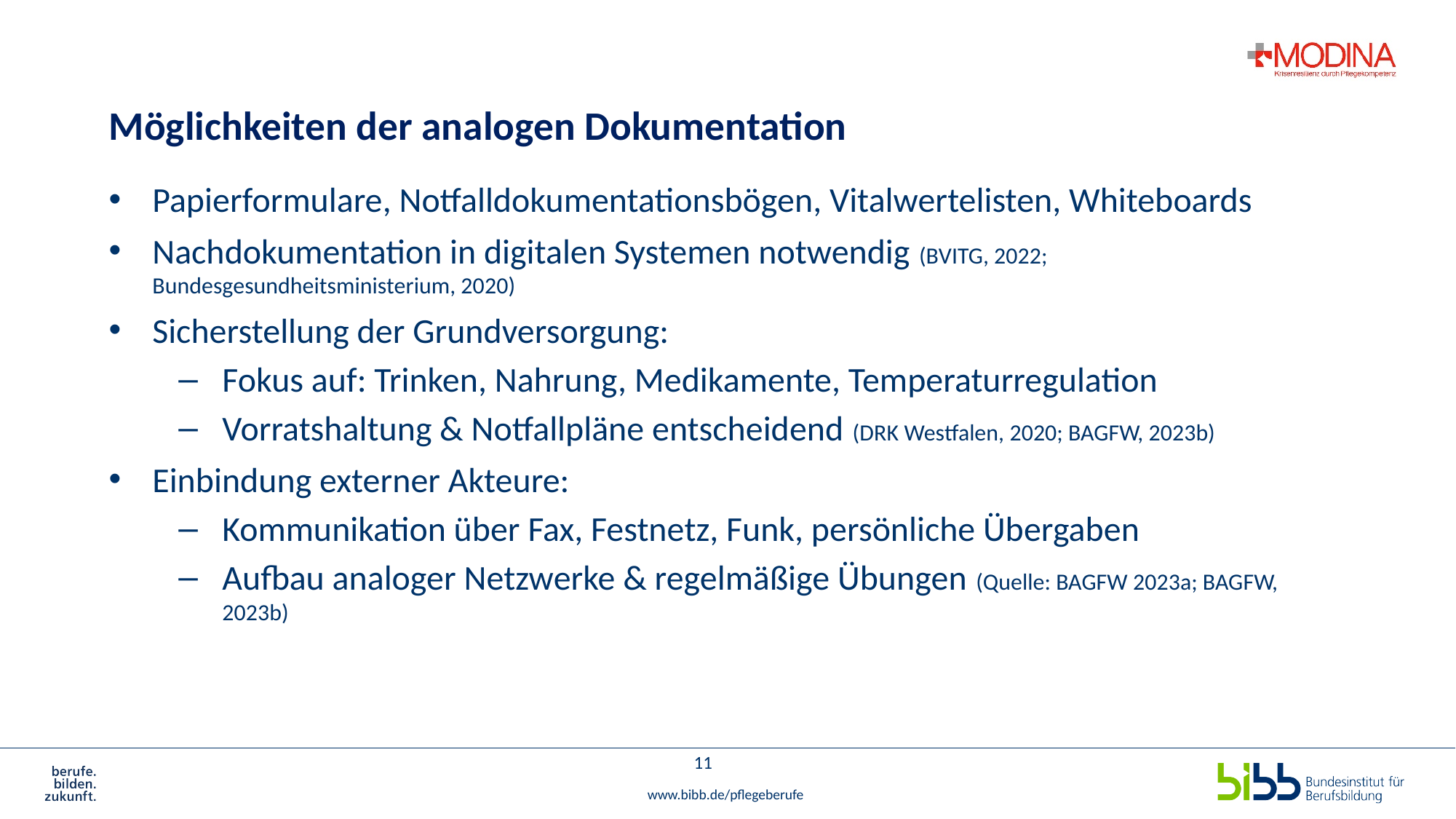

# Möglichkeiten der analogen Dokumentation
Papierformulare, Notfalldokumentationsbögen, Vitalwertelisten, Whiteboards
Nachdokumentation in digitalen Systemen notwendig (BVITG, 2022; Bundesgesundheitsministerium, 2020)
Sicherstellung der Grundversorgung:
Fokus auf: Trinken, Nahrung, Medikamente, Temperaturregulation
Vorratshaltung & Notfallpläne entscheidend (DRK Westfalen, 2020; BAGFW, 2023b)
Einbindung externer Akteure:
Kommunikation über Fax, Festnetz, Funk, persönliche Übergaben
Aufbau analoger Netzwerke & regelmäßige Übungen (Quelle: BAGFW 2023a; BAGFW, 2023b)